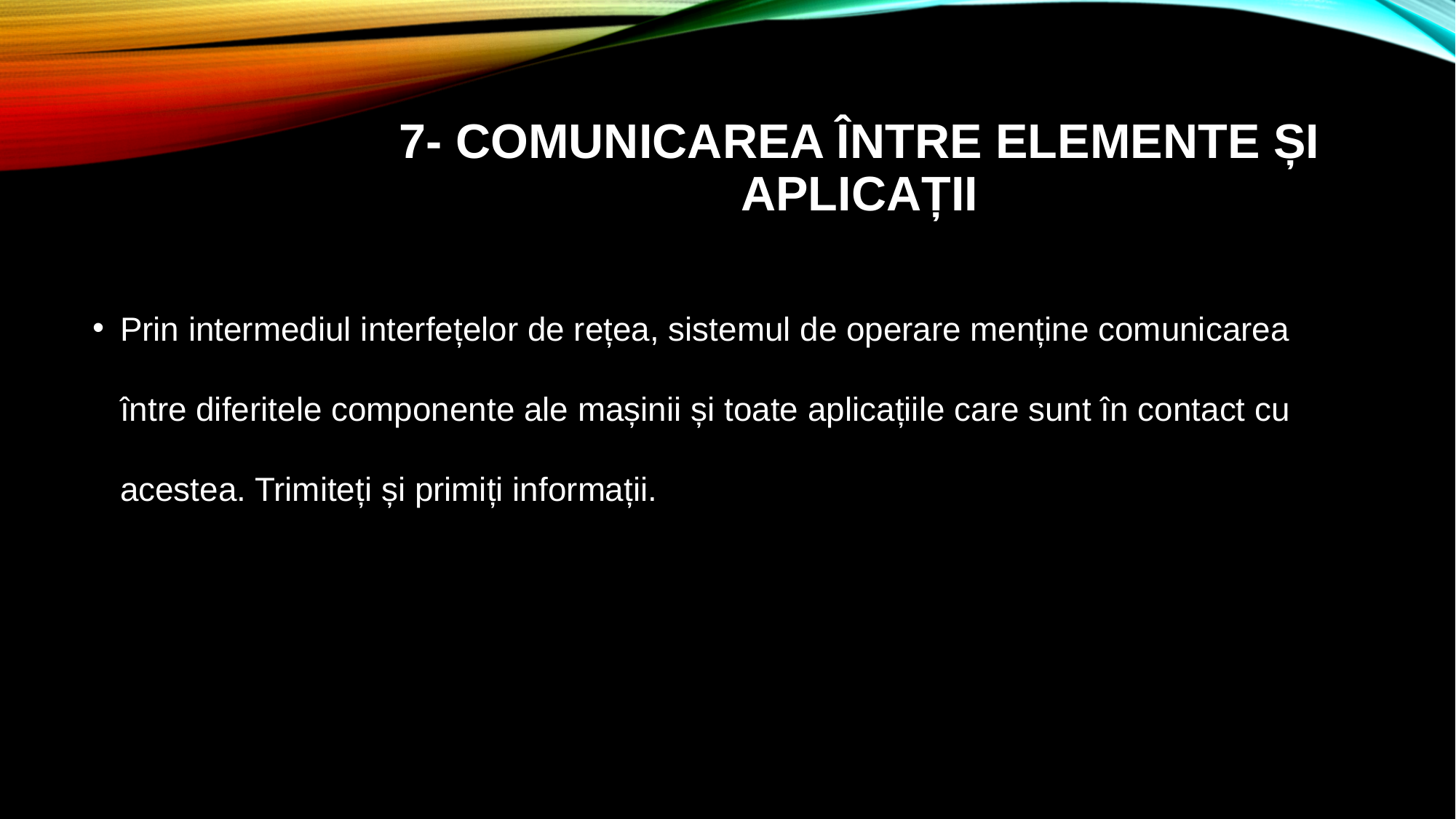

# 7- Comunicarea între elemente și aplicații
Prin intermediul interfețelor de rețea, sistemul de operare menține comunicarea între diferitele componente ale mașinii și toate aplicațiile care sunt în contact cu acestea. Trimiteți și primiți informații.